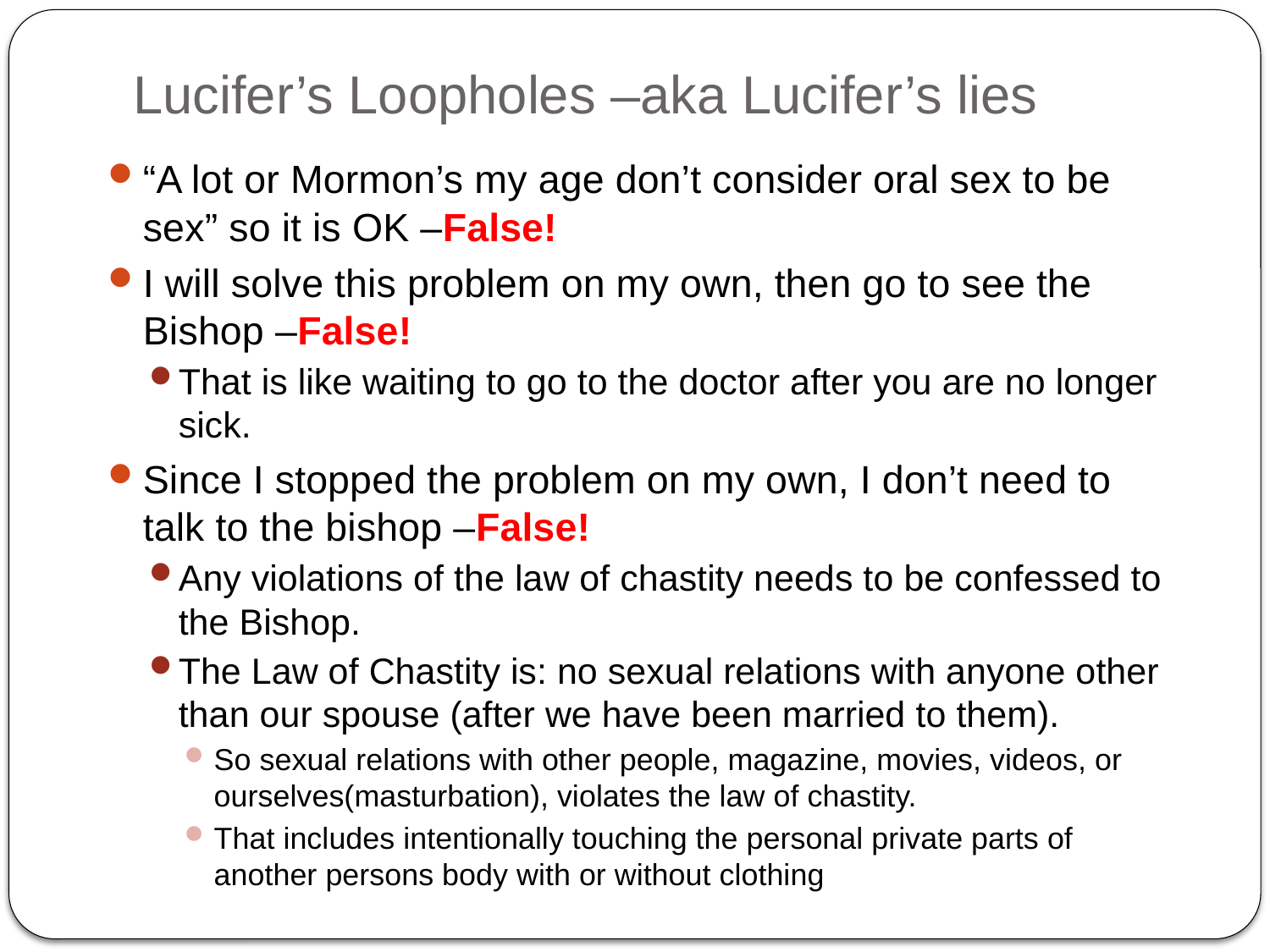

# Lucifer’s Loopholes –aka Lucifer’s lies
“A lot or Mormon’s my age don’t consider oral sex to be sex” so it is OK –False!
I will solve this problem on my own, then go to see the Bishop –False!
That is like waiting to go to the doctor after you are no longer sick.
Since I stopped the problem on my own, I don’t need to talk to the bishop –False!
Any violations of the law of chastity needs to be confessed to the Bishop.
The Law of Chastity is: no sexual relations with anyone other than our spouse (after we have been married to them).
So sexual relations with other people, magazine, movies, videos, or ourselves(masturbation), violates the law of chastity.
That includes intentionally touching the personal private parts of another persons body with or without clothing